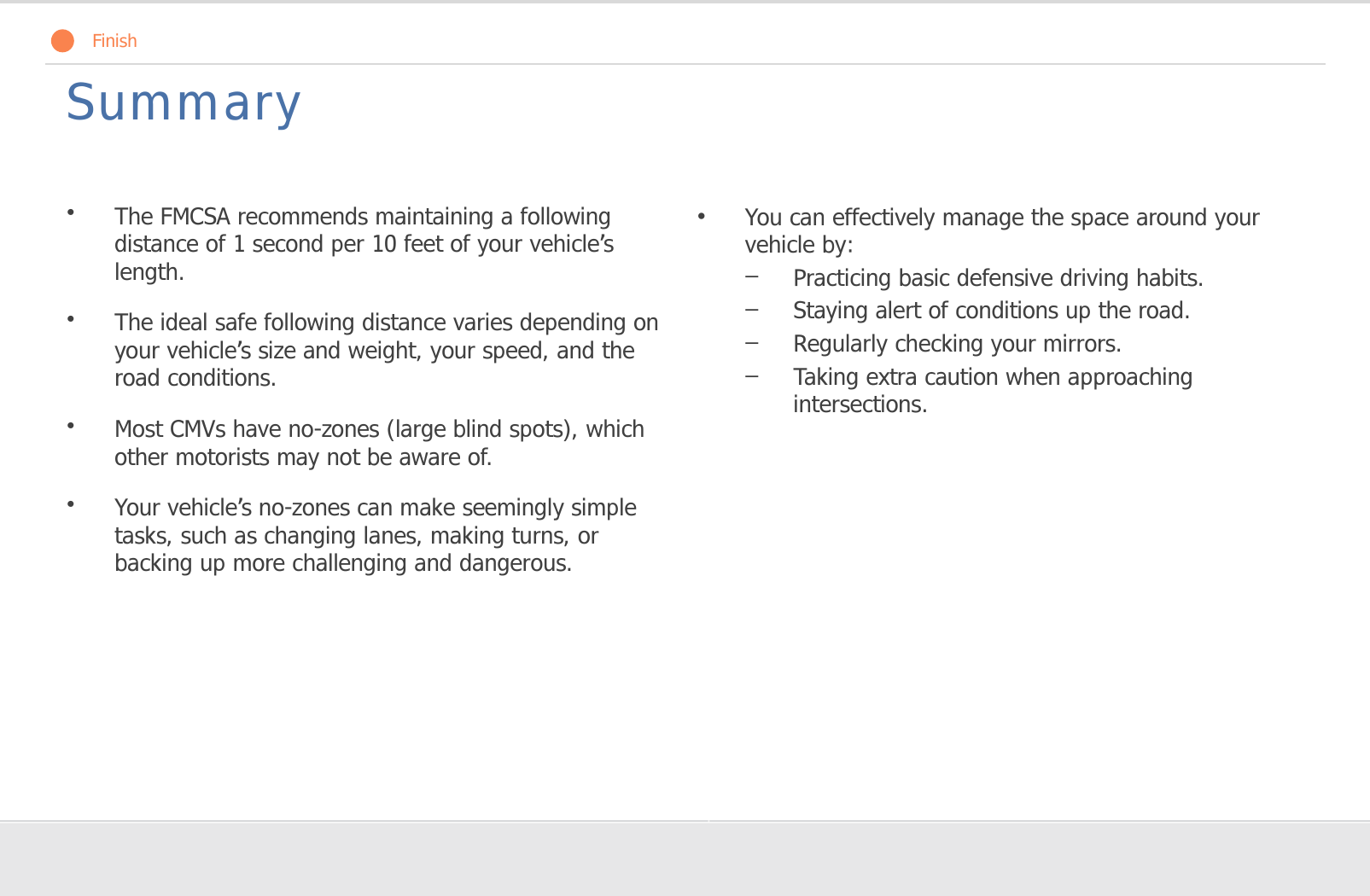

Finish
# Summary
The FMCSA recommends maintaining a following distance of 1 second per 10 feet of your vehicle’s length.
The ideal safe following distance varies depending on your vehicle’s size and weight, your speed, and the road conditions.
Most CMVs have no-zones (large blind spots), which other motorists may not be aware of.
Your vehicle’s no-zones can make seemingly simple tasks, such as changing lanes, making turns, or backing up more challenging and dangerous.
You can effectively manage the space around your vehicle by:
Practicing basic defensive driving habits.
Staying alert of conditions up the road.
Regularly checking your mirrors.
Taking extra caution when approaching intersections.